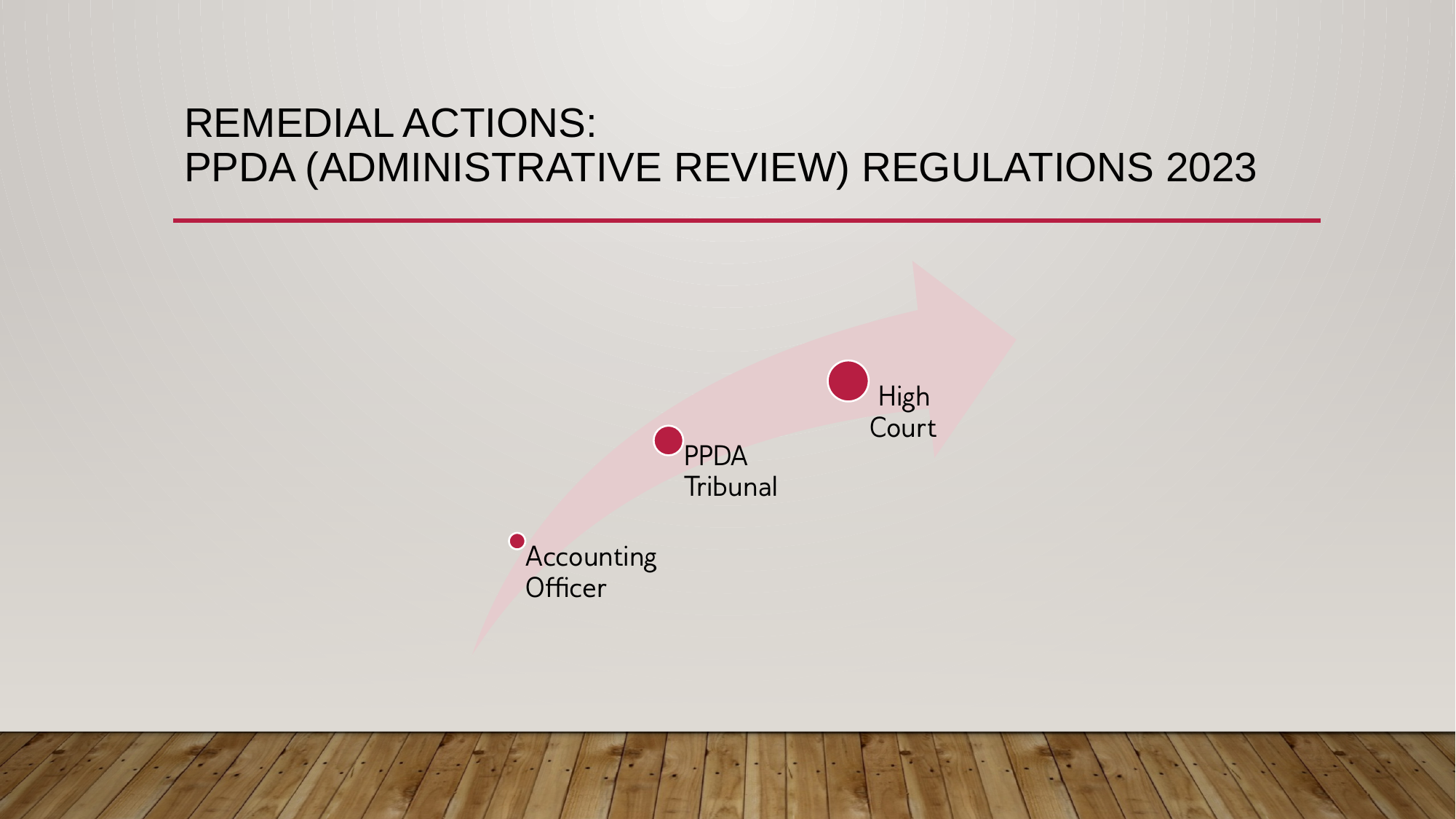

# REMEDIAL ACTIONS: ppda (ADMINISTRATIVE REVIEW) REGULATIONS 2023
Accounting Officer
PPDA Tribunal
 High Court